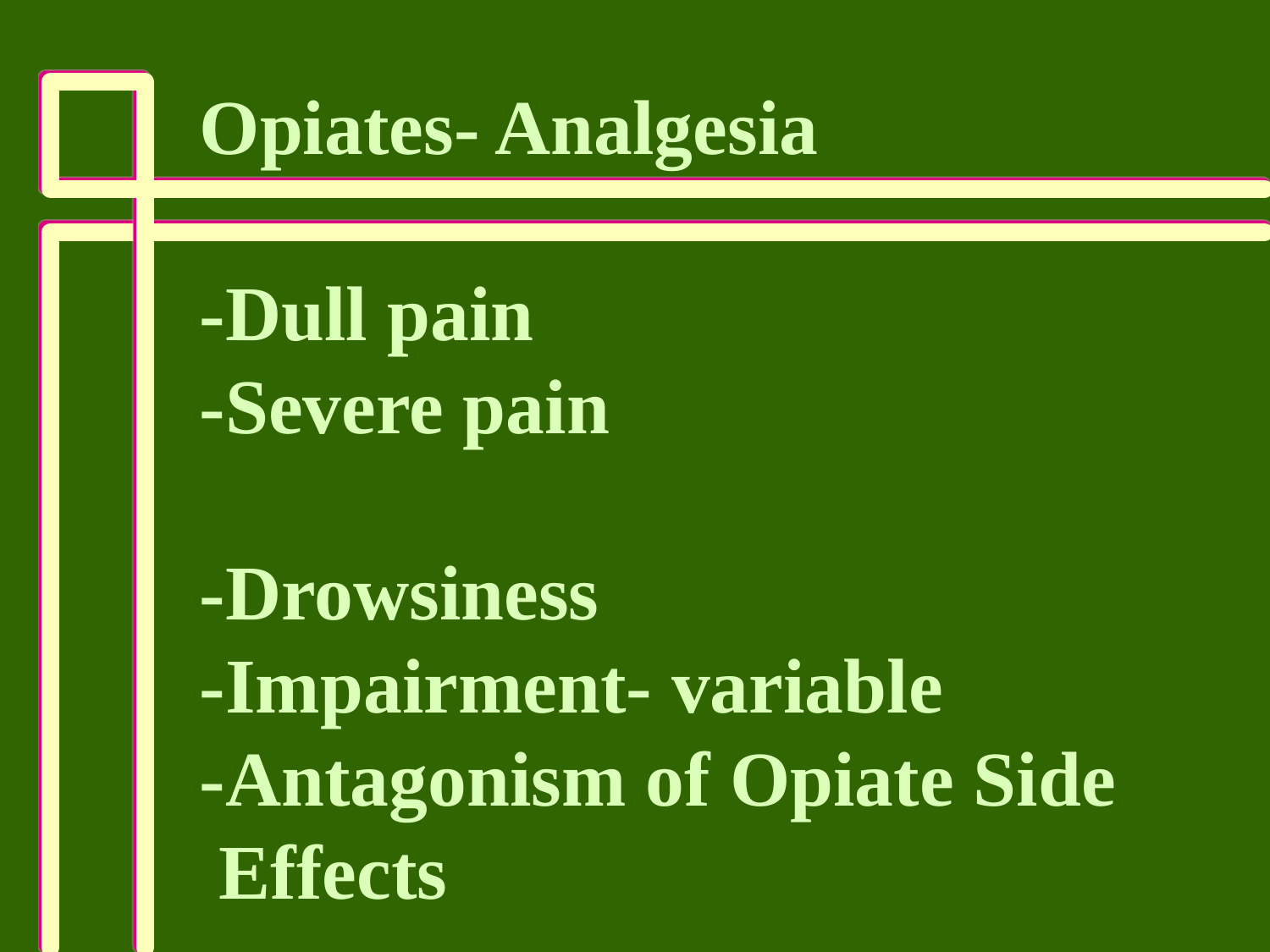

Opiates- Analgesia

-Dull pain
-Severe pain

-Drowsiness
-Impairment- variable
-Antagonism of Opiate Side
 Effects